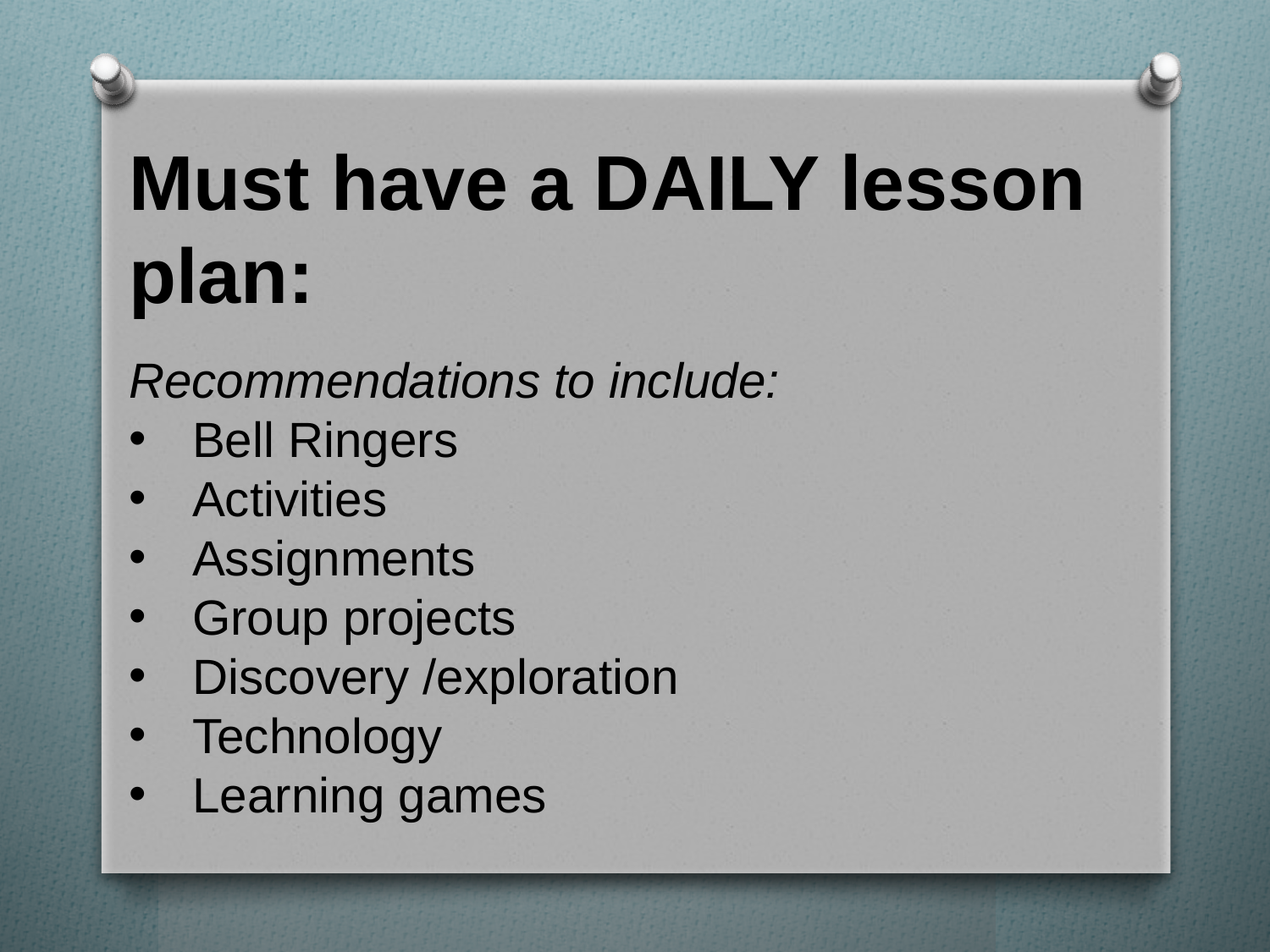

Must have a DAILY lesson plan:

Recommendations to include:
Bell Ringers
Activities
Assignments
Group projects
Discovery /exploration
Technology
Learning games